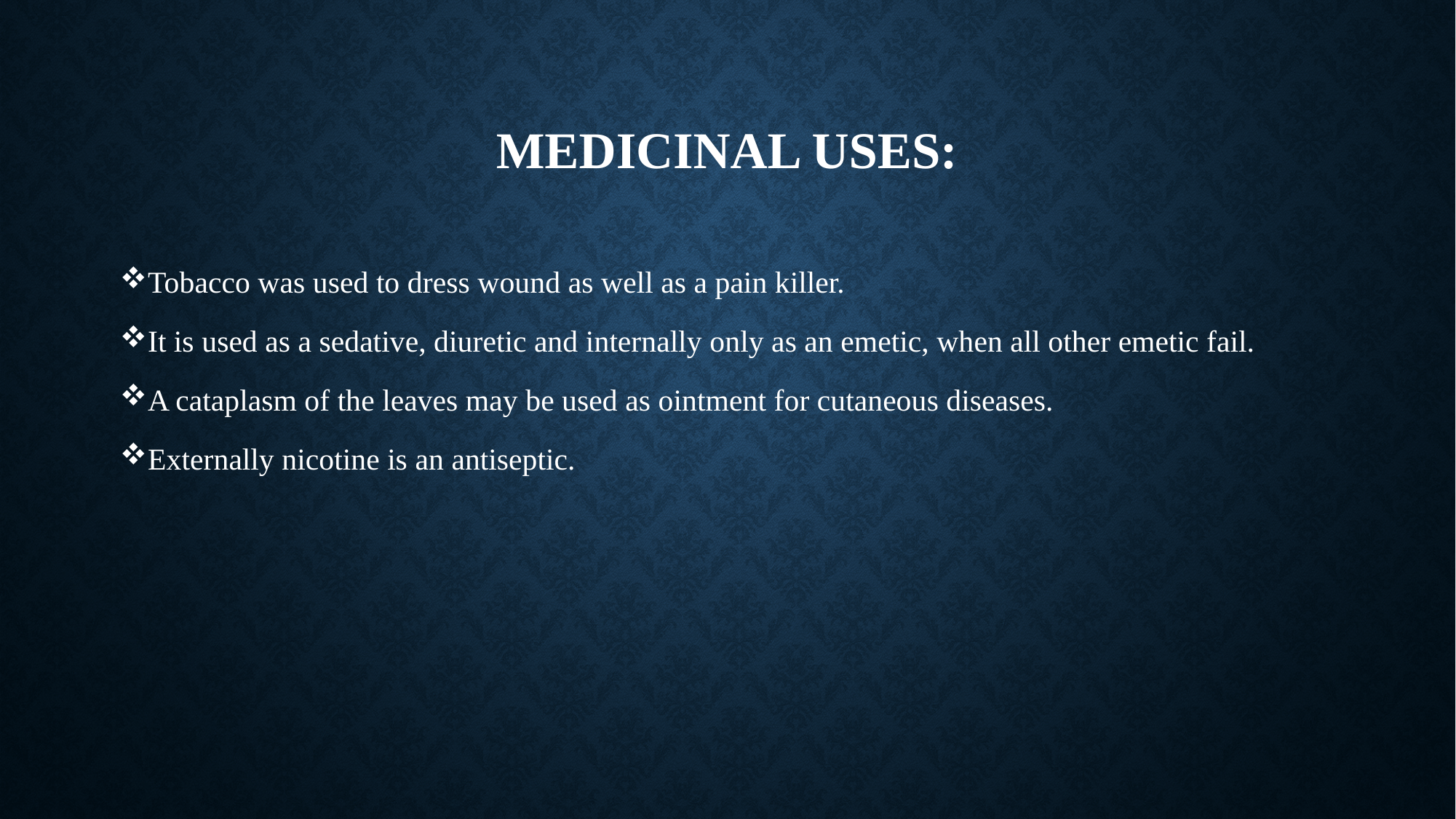

# Medicinal uses:
Tobacco was used to dress wound as well as a pain killer.
It is used as a sedative, diuretic and internally only as an emetic, when all other emetic fail.
A cataplasm of the leaves may be used as ointment for cutaneous diseases.
Externally nicotine is an antiseptic.